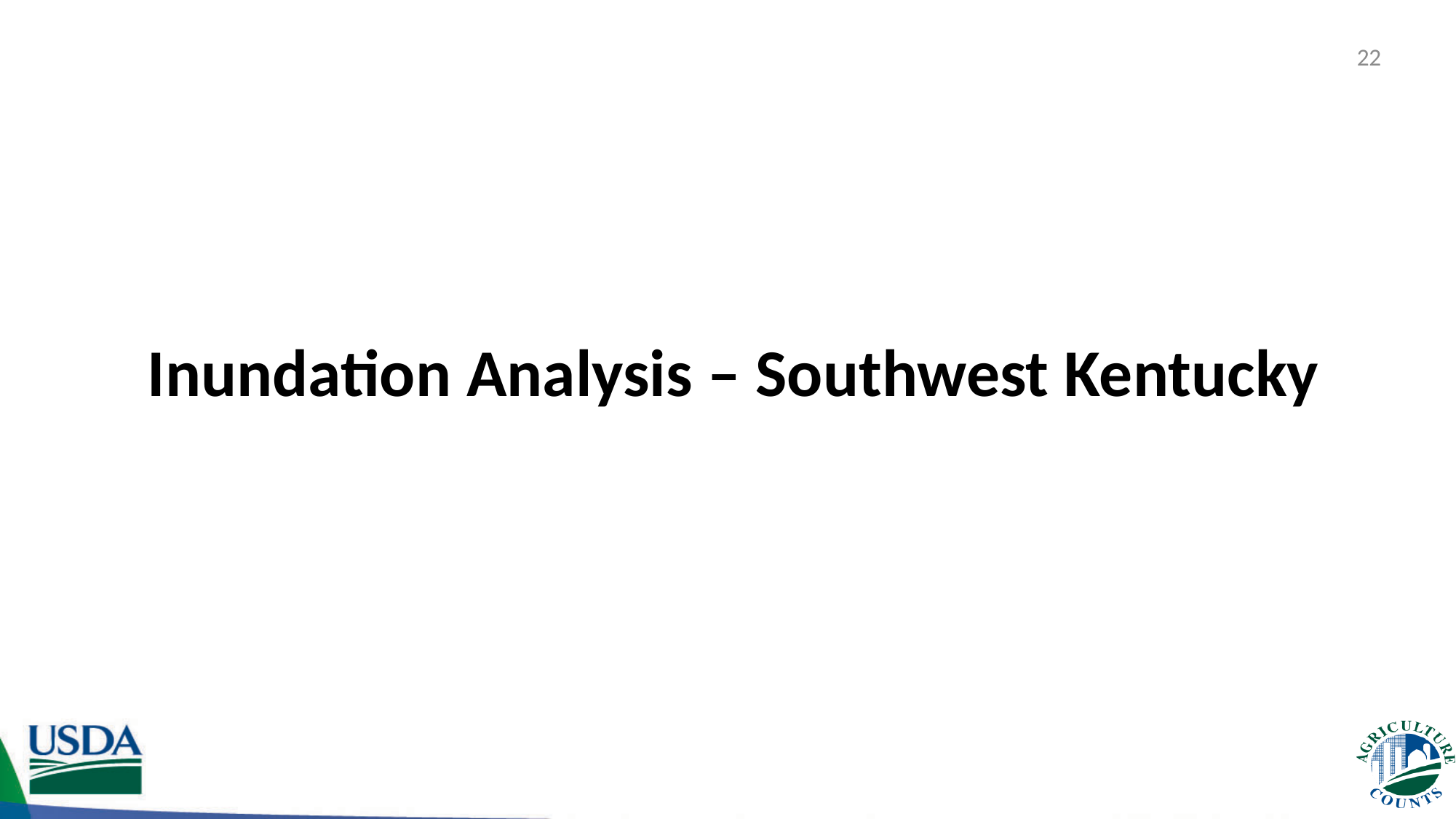

22
# Inundation Analysis – Southwest Kentucky